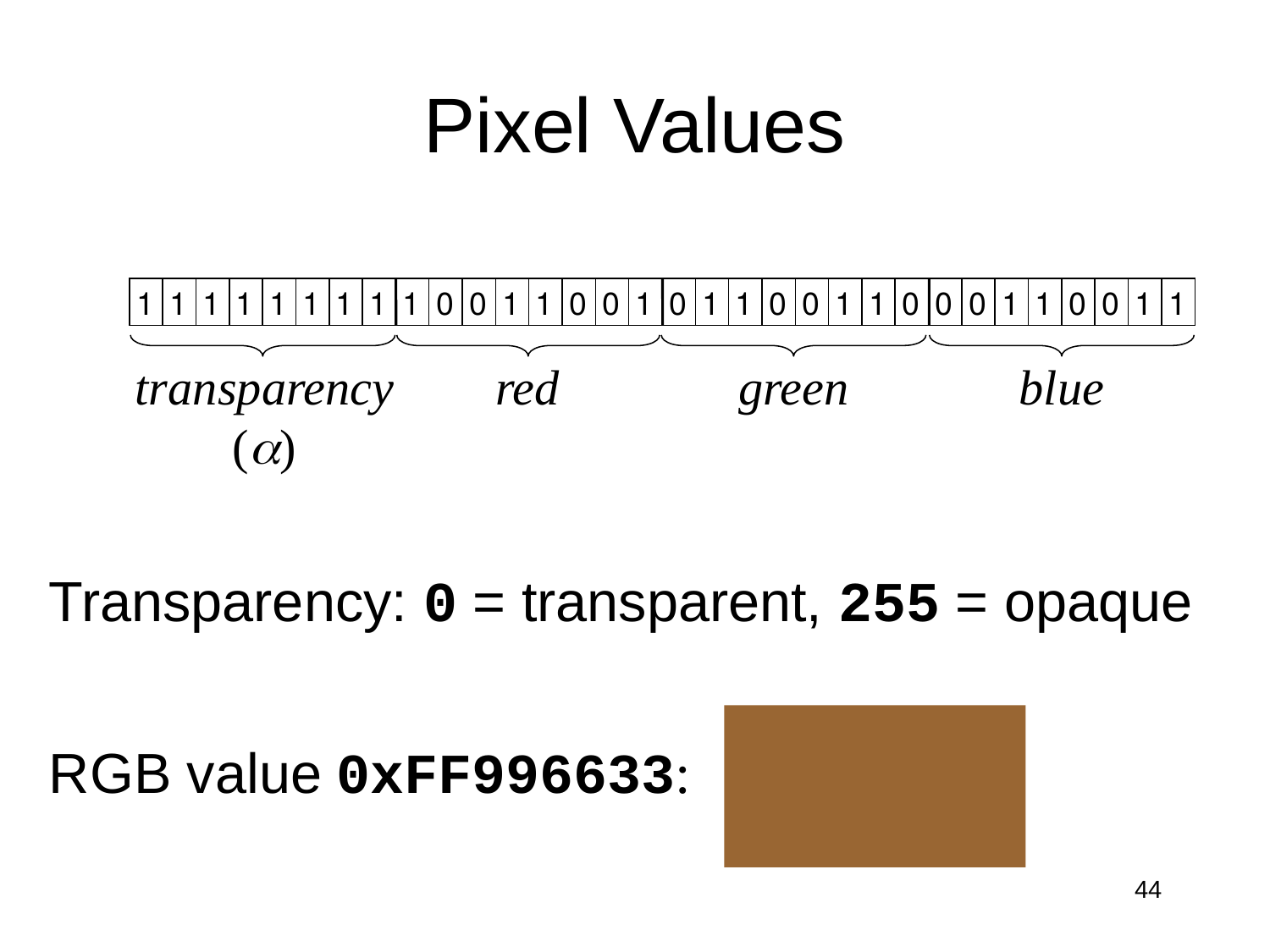

# Pixel Values

1
1
1
1
1
1
1
1
1
0
0
1
1
0
0
1
0
1
1
0
0
1
1
0
0
0
1
1
0
0
1
1

transparency (α)
red
green
blue
Transparency: 0 = transparent, 255 = opaque

RGB value 0xFF996633:

44